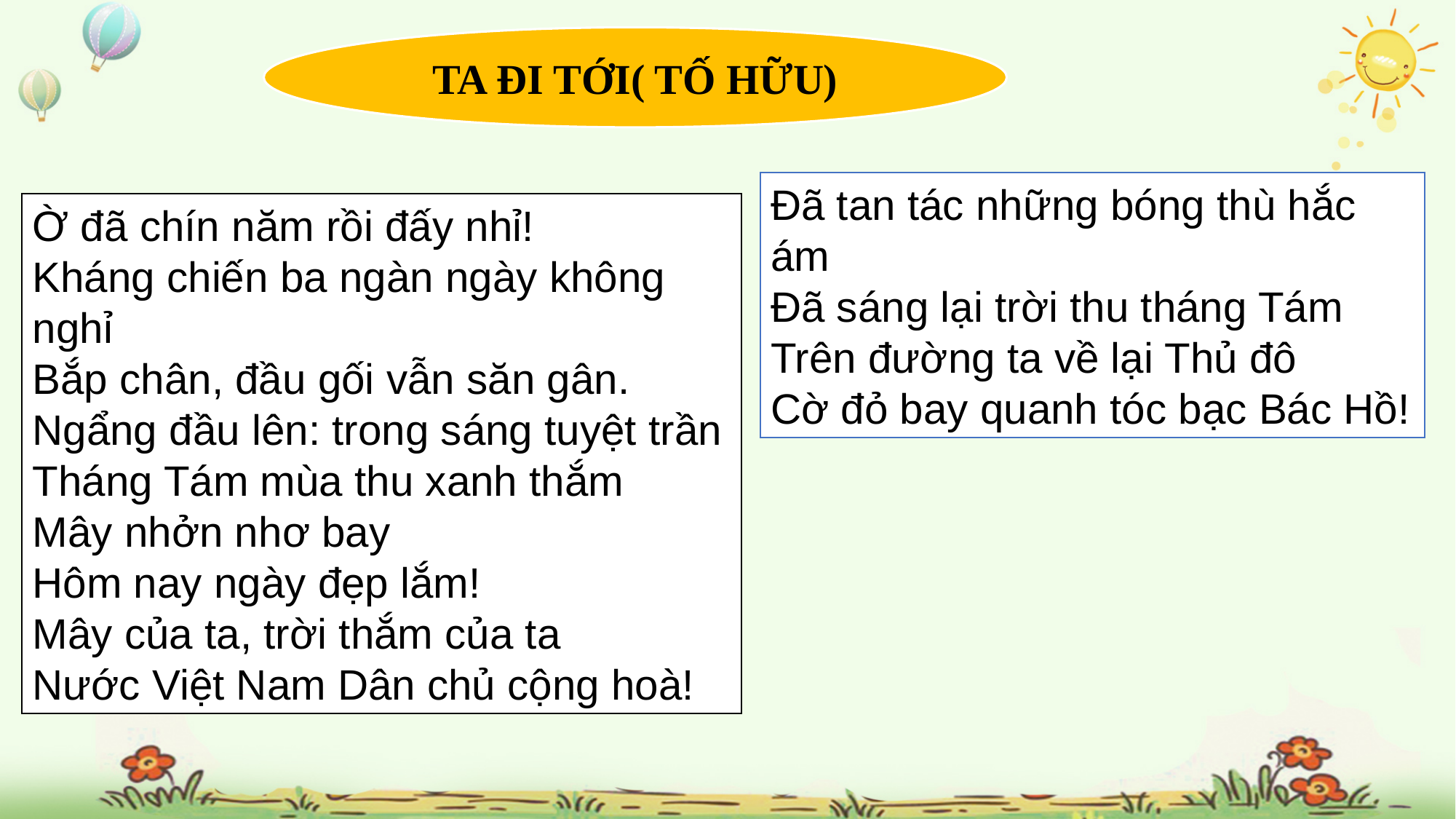

TA ĐI TỚI( TỐ HỮU)
Đã tan tác những bóng thù hắc ám
Đã sáng lại trời thu tháng Tám
Trên đường ta về lại Thủ đô
Cờ đỏ bay quanh tóc bạc Bác Hồ!
Ờ đã chín năm rồi đấy nhỉ!
Kháng chiến ba ngàn ngày không nghỉ
Bắp chân, đầu gối vẫn săn gân.
Ngẩng đầu lên: trong sáng tuyệt trần
Tháng Tám mùa thu xanh thắm
Mây nhởn nhơ bay
Hôm nay ngày đẹp lắm!
Mây của ta, trời thắm của ta
Nước Việt Nam Dân chủ cộng hoà!